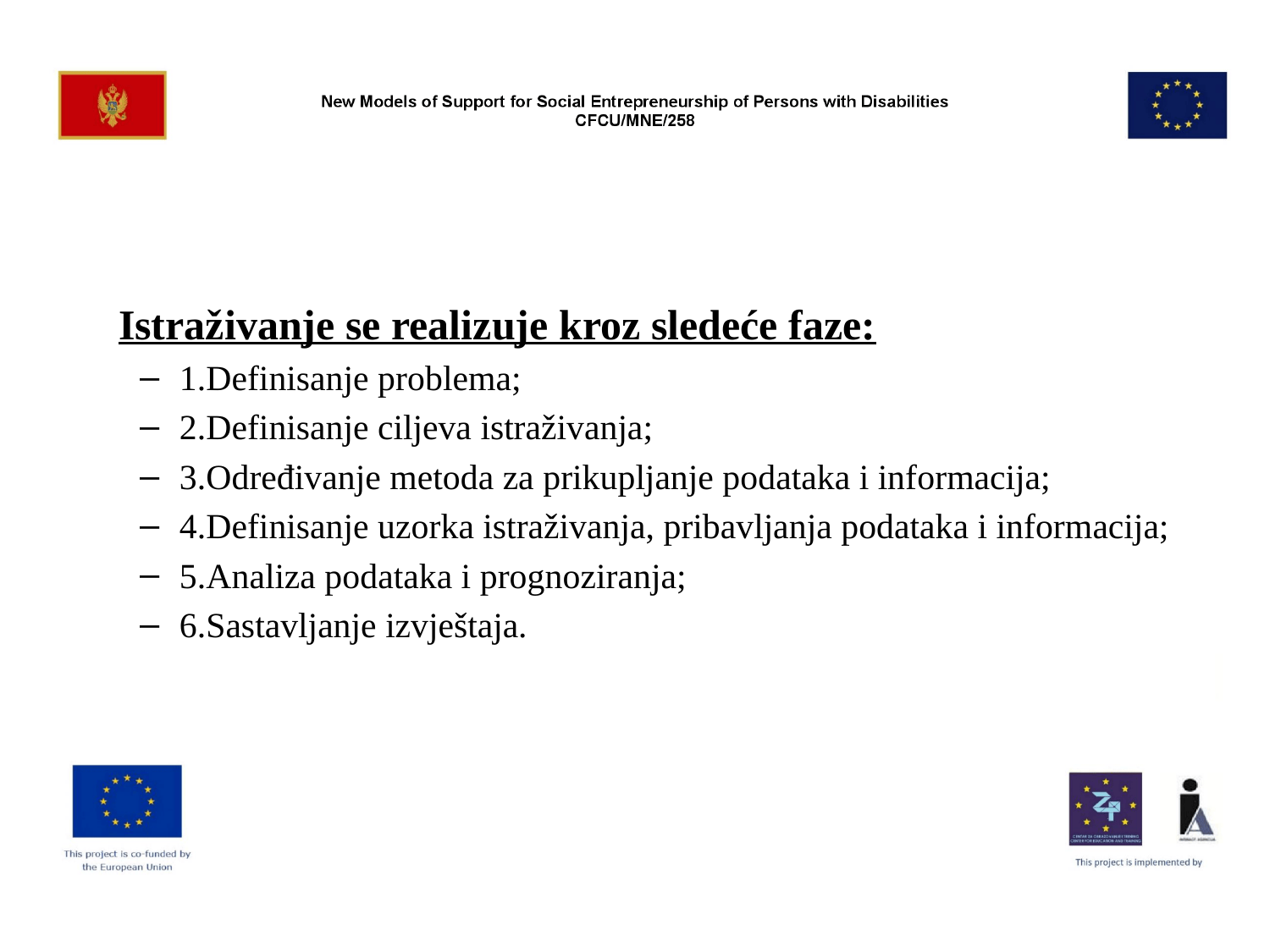

#
    Istraživanje se realizuje kroz sledeće faze:
1.Definisanje problema;
2.Definisanje ciljeva istraživanja;
3.Određivanje metoda za prikupljanje podataka i informacija;
4.Definisanje uzorka istraživanja, pribavljanja podataka i informacija;
5.Analiza podataka i prognoziranja;
6.Sastavljanje izvještaja.